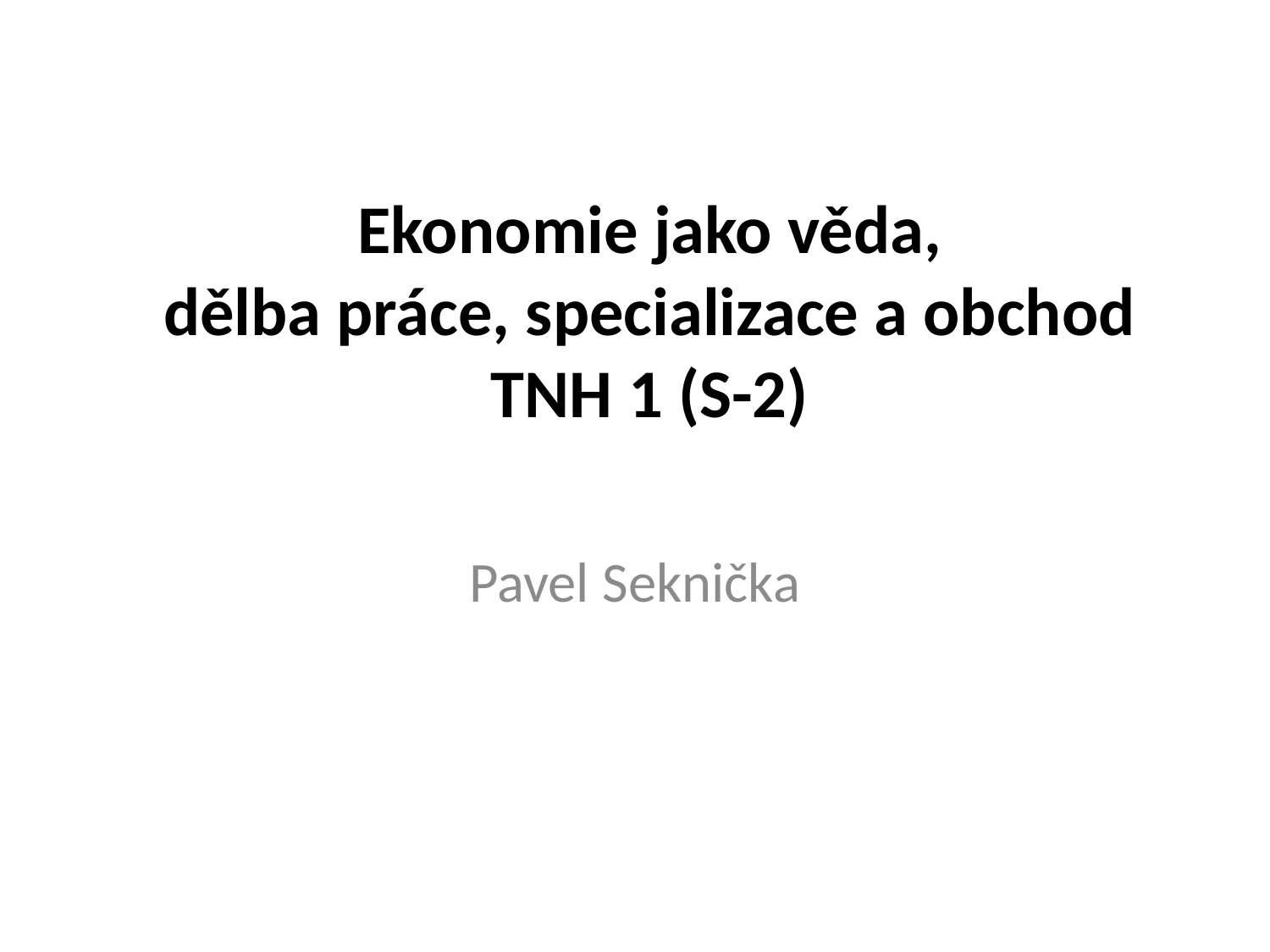

# Ekonomie jako věda, dělba práce, specializace a obchod TNH 1 (S-2)
Pavel Seknička